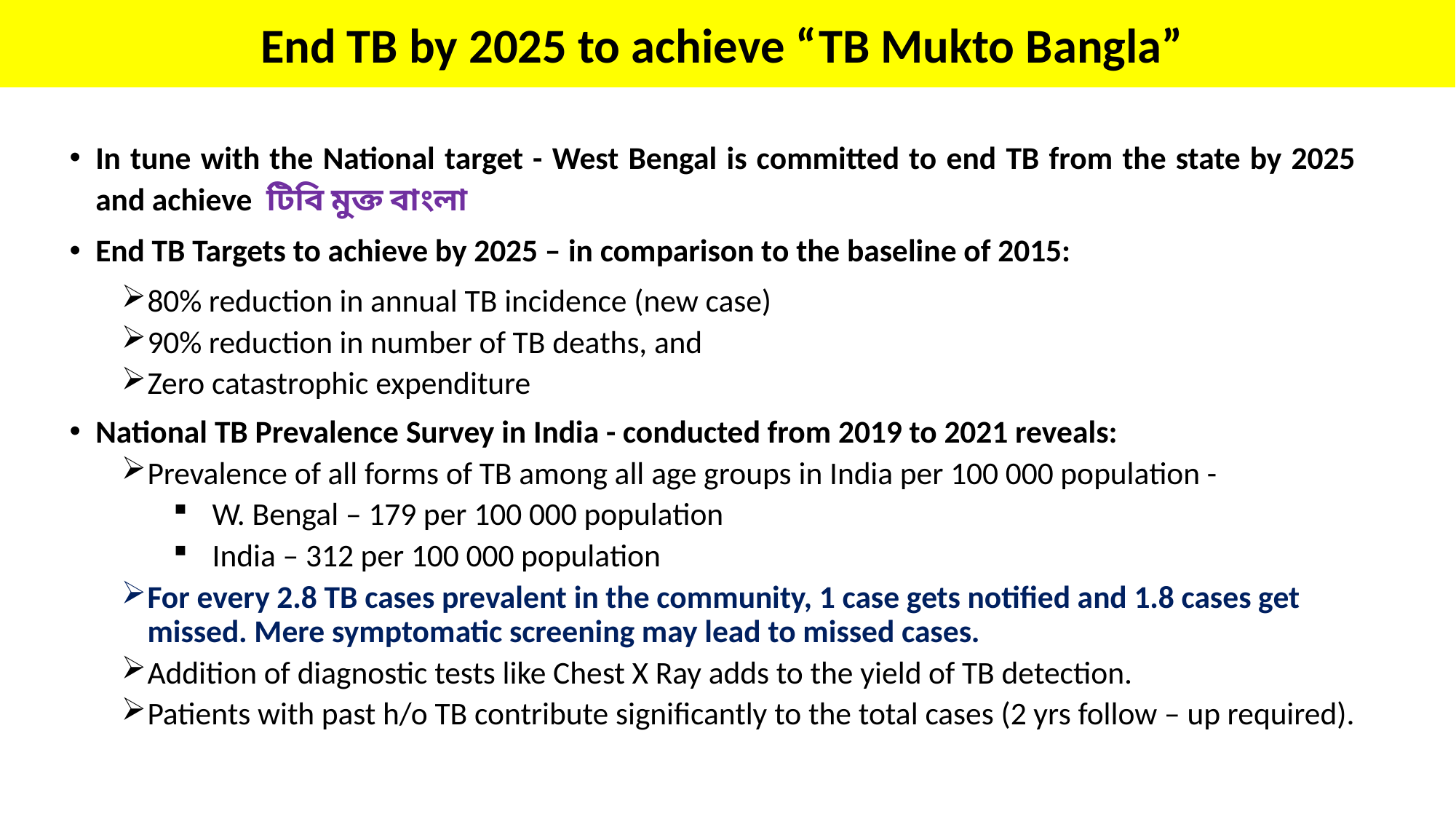

# End TB by 2025 to achieve “TB Mukto Bangla”
In tune with the National target - West Bengal is committed to end TB from the state by 2025 and achieve  টিবি মুক্ত বাংলা
End TB Targets to achieve by 2025 – in comparison to the baseline of 2015:
80% reduction in annual TB incidence (new case)
90% reduction in number of TB deaths, and
Zero catastrophic expenditure
National TB Prevalence Survey in India - conducted from 2019 to 2021 reveals:
Prevalence of all forms of TB among all age groups in India per 100 000 population -
W. Bengal – 179 per 100 000 population
India – 312 per 100 000 population
For every 2.8 TB cases prevalent in the community, 1 case gets notified and 1.8 cases get missed. Mere symptomatic screening may lead to missed cases.
Addition of diagnostic tests like Chest X Ray adds to the yield of TB detection.
Patients with past h/o TB contribute significantly to the total cases (2 yrs follow – up required).